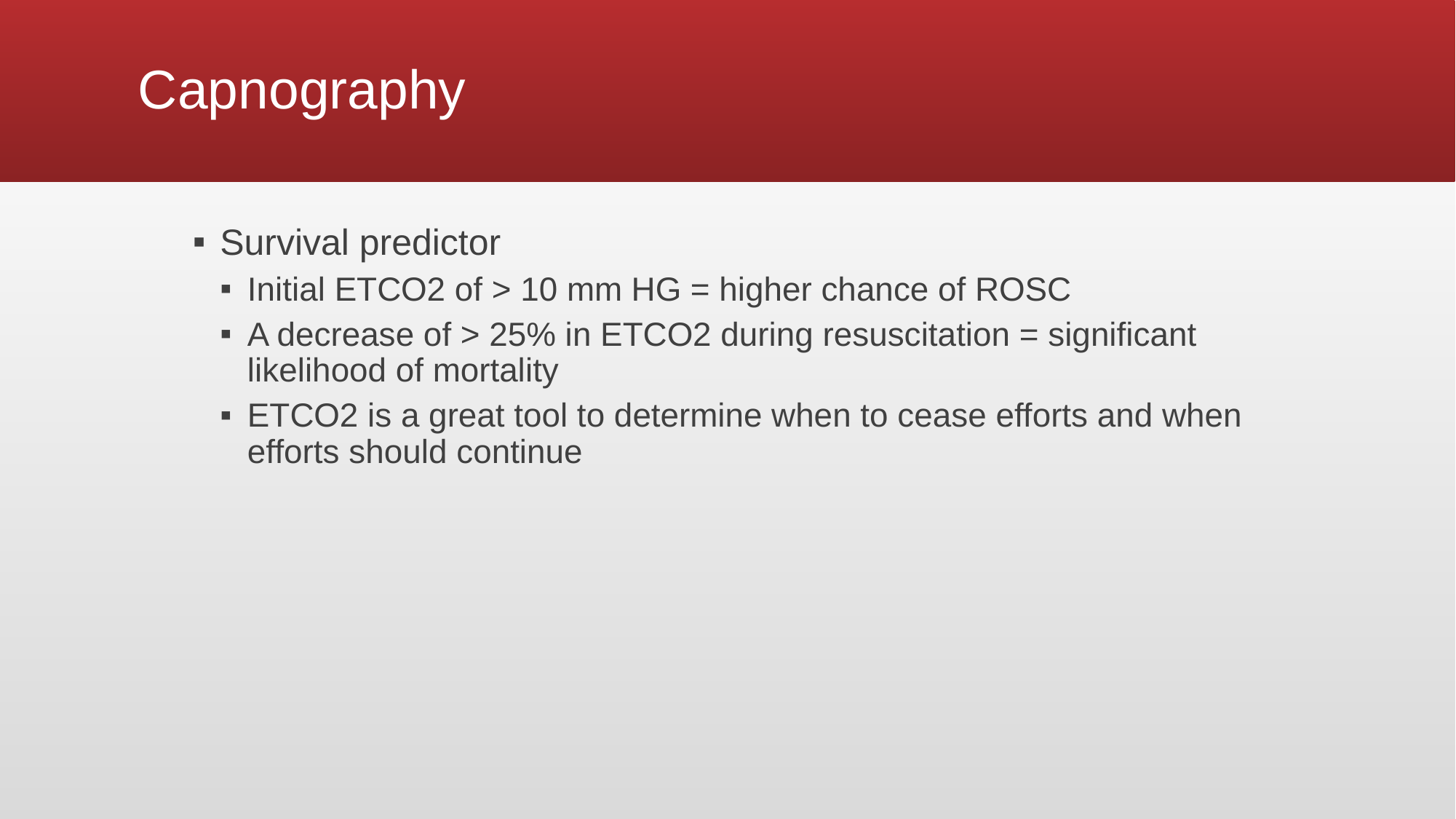

# Capnography
Survival predictor
Initial ETCO2 of > 10 mm HG = higher chance of ROSC
A decrease of > 25% in ETCO2 during resuscitation = significant likelihood of mortality
ETCO2 is a great tool to determine when to cease efforts and when efforts should continue